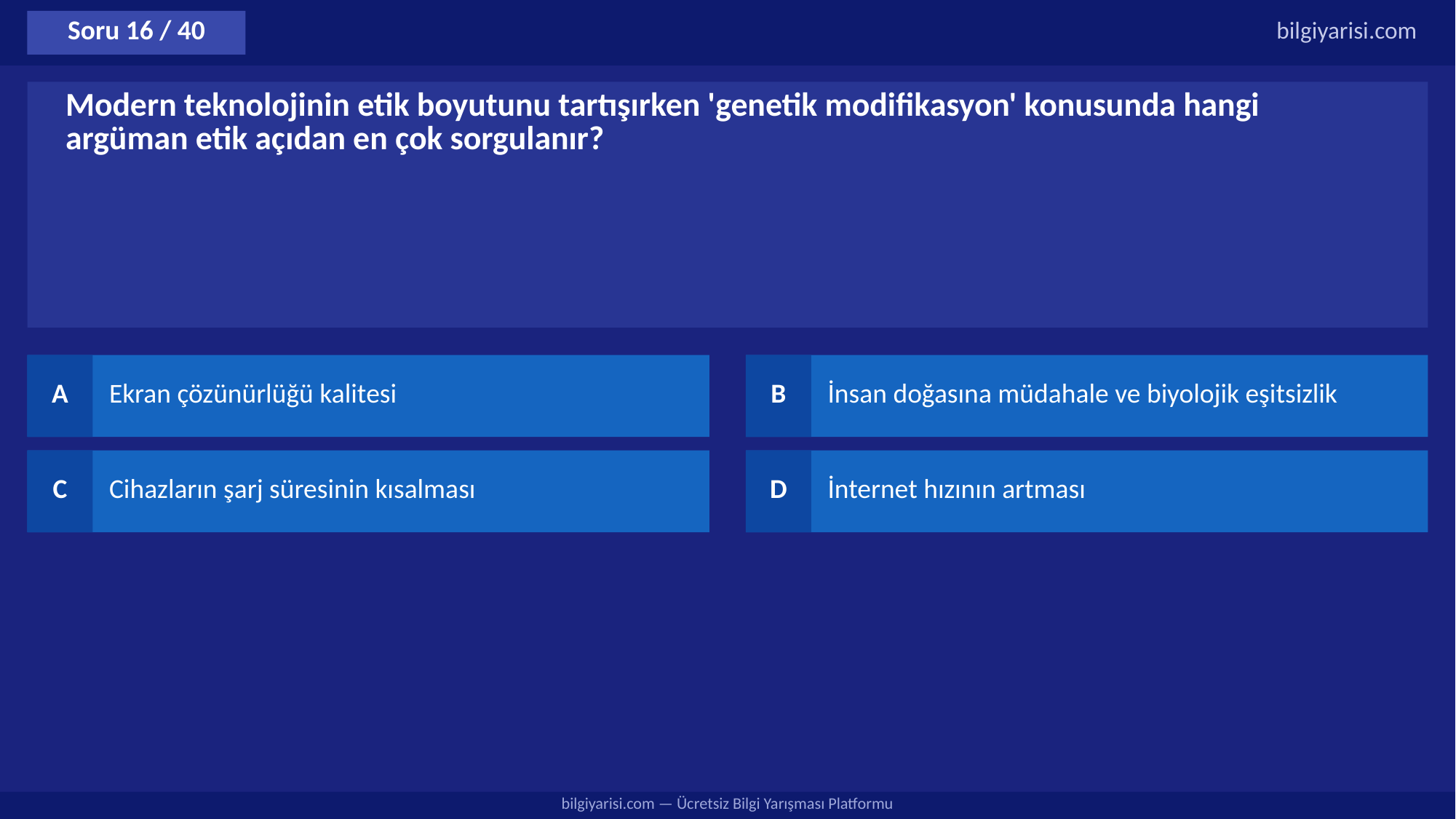

Soru 16 / 40
bilgiyarisi.com

Modern teknolojinin etik boyutunu tartışırken 'genetik modifikasyon' konusunda hangi argüman etik açıdan en çok sorgulanır?

A
Ekran çözünürlüğü kalitesi

B
İnsan doğasına müdahale ve biyolojik eşitsizlik

C
Cihazların şarj süresinin kısalması

D
İnternet hızının artması
bilgiyarisi.com — Ücretsiz Bilgi Yarışması Platformu